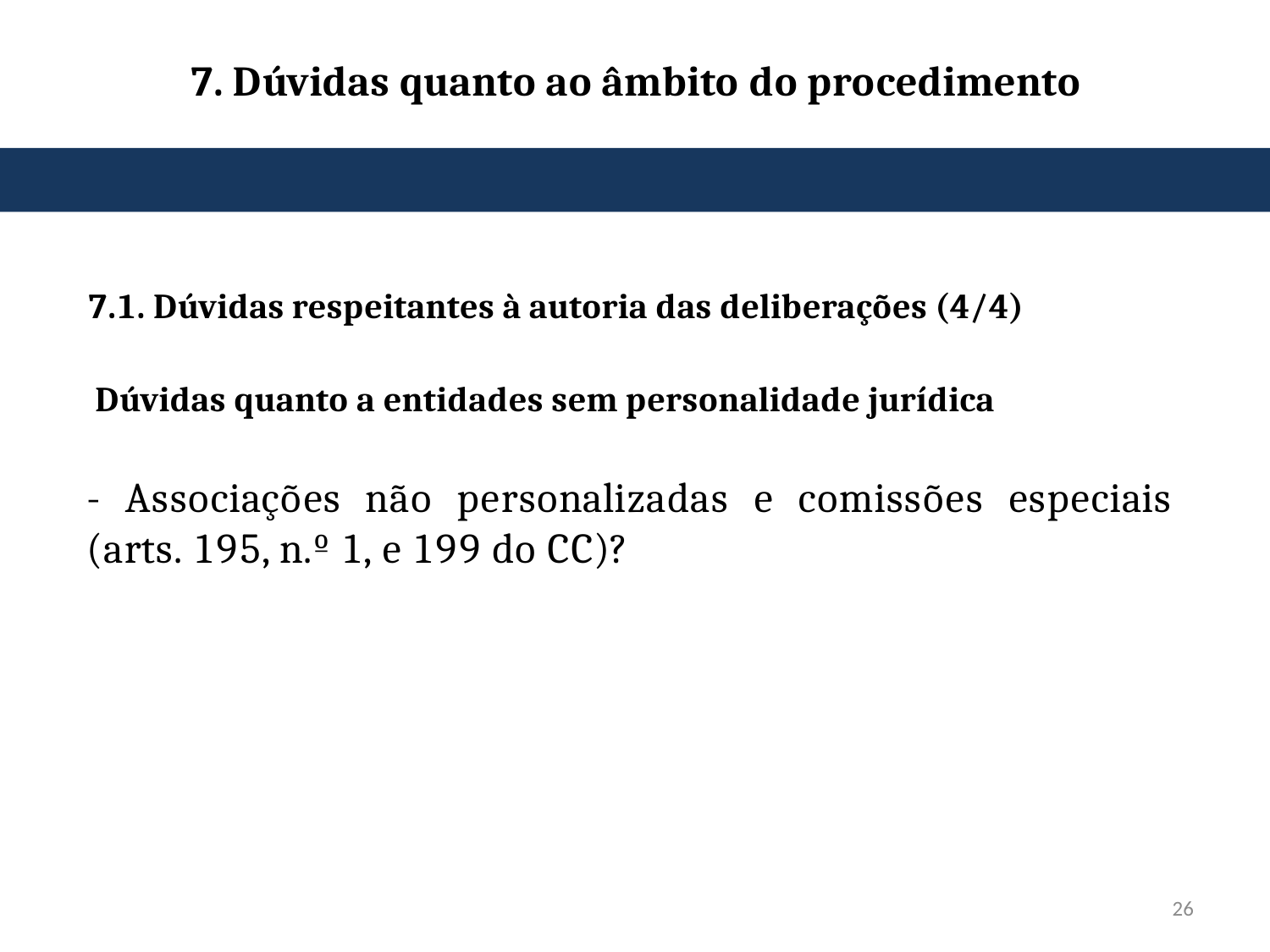

# 7. Dúvidas quanto ao âmbito do procedimento

7.1. Dúvidas respeitantes à autoria das deliberações (4/4)

 Dúvidas quanto a entidades sem personalidade jurídica

- Associações não personalizadas e comissões especiais (arts. 195, n.º 1, e 199 do CC)?

26